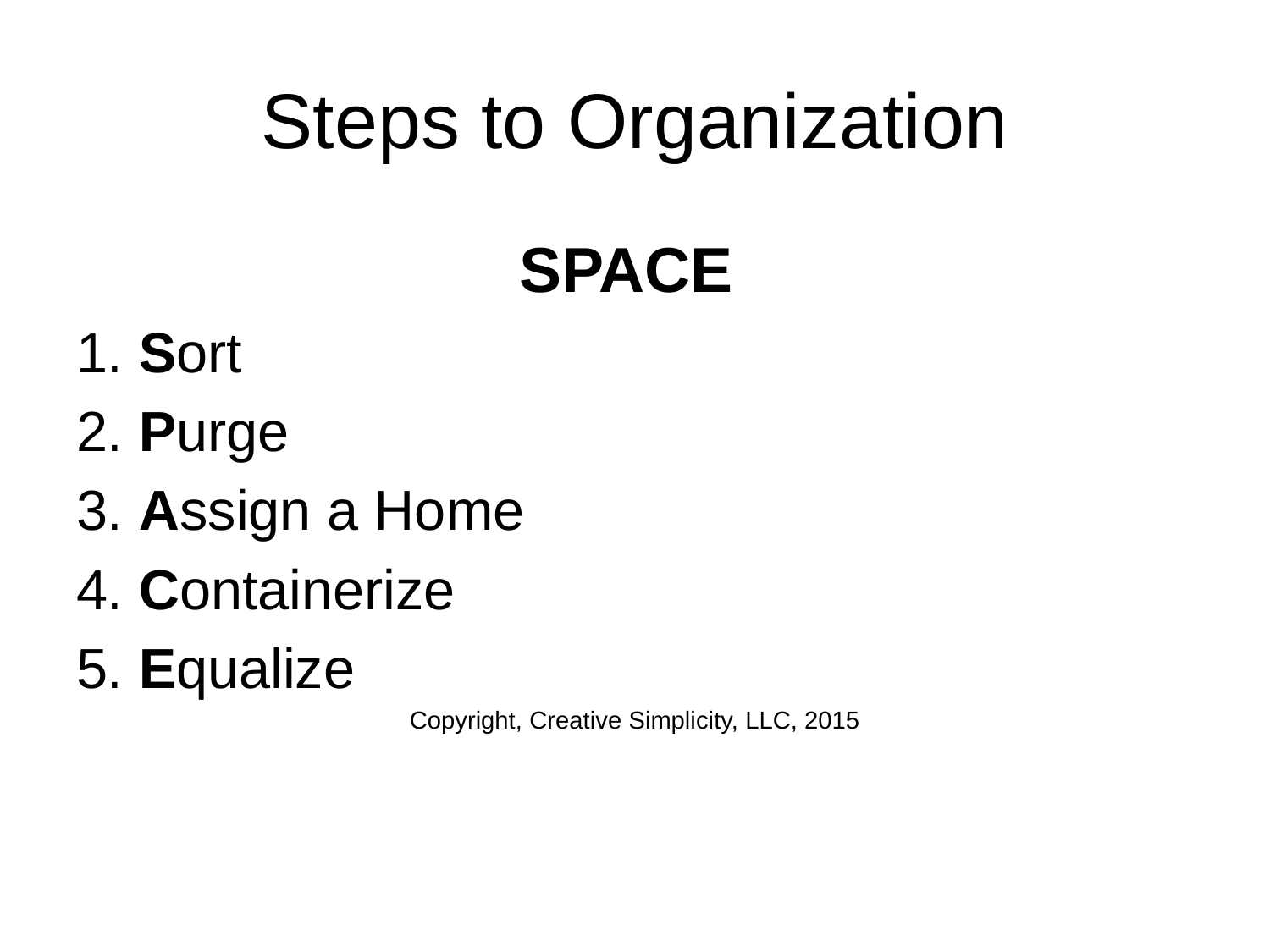

# Steps to Organization
SPACE
1. Sort
2. Purge
3. Assign a Home
4. Containerize
5. Equalize
Copyright, Creative Simplicity, LLC, 2015